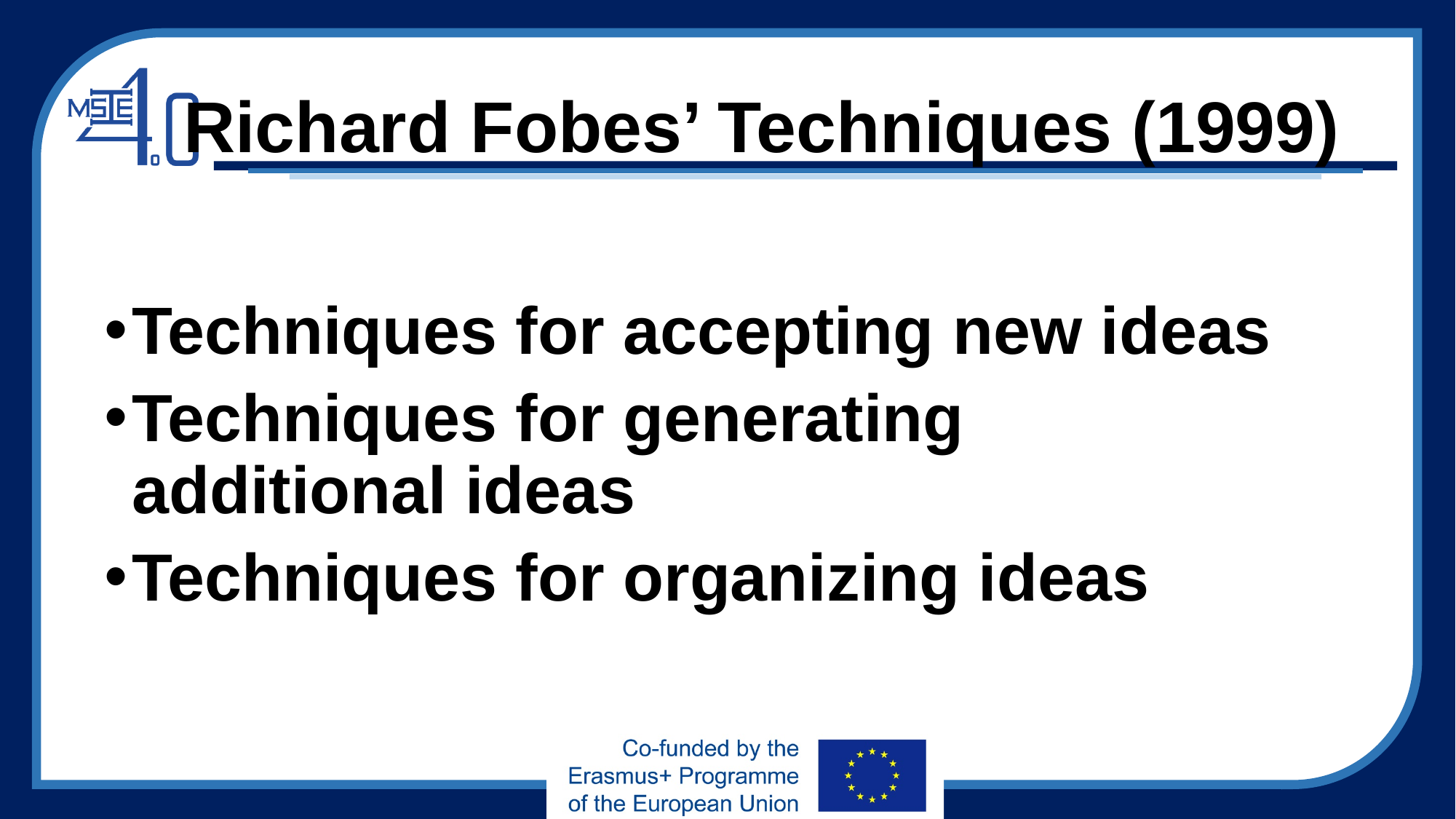

# Richard Fobes’ Techniques (1999)
Techniques for accepting new ideas
Techniques for generating additional ideas
Techniques for organizing ideas